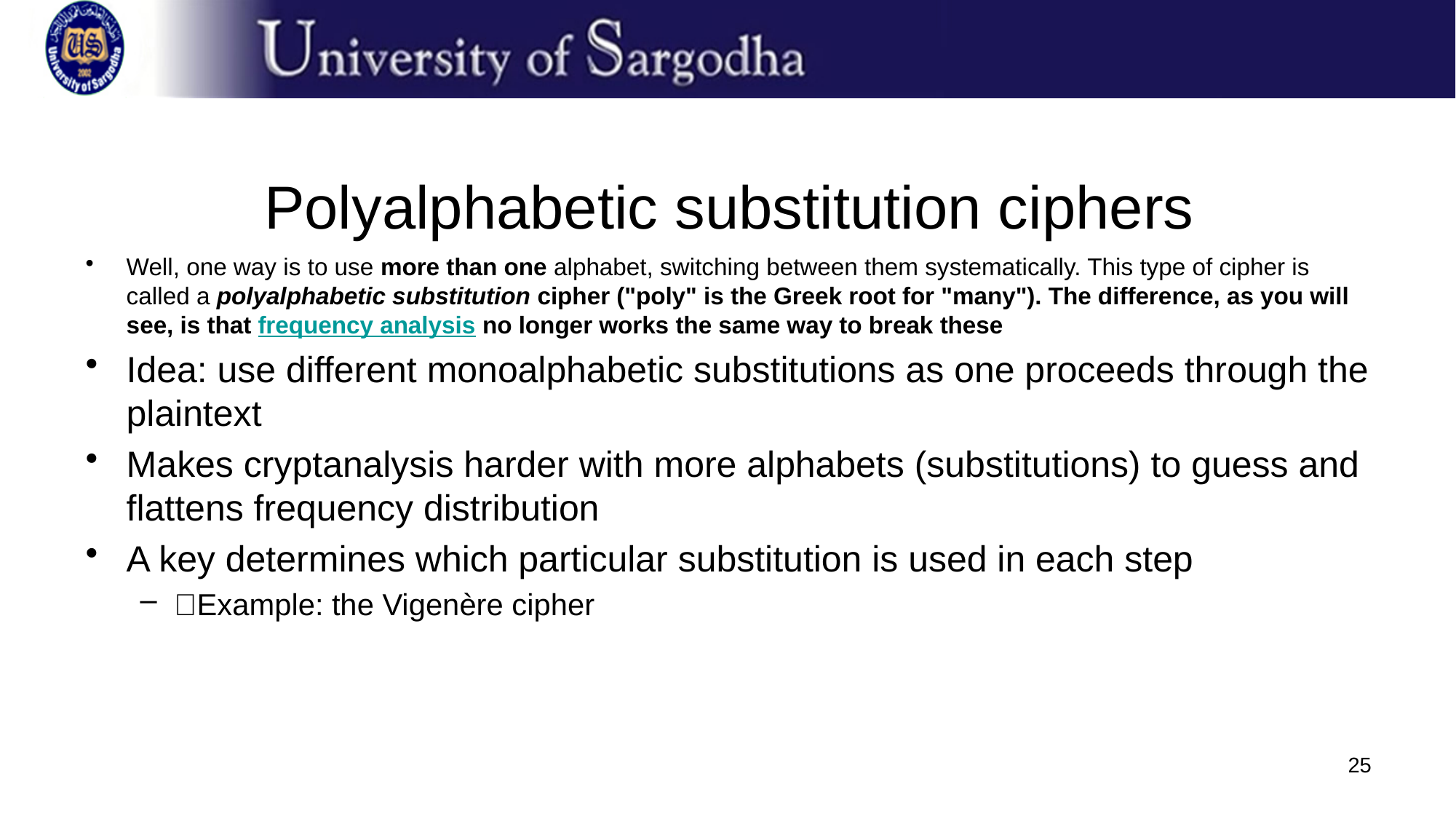

# Polyalphabetic substitution ciphers
Well, one way is to use more than one alphabet, switching between them systematically. This type of cipher is called a polyalphabetic substitution cipher ("poly" is the Greek root for "many"). The difference, as you will see, is that frequency analysis no longer works the same way to break these
Idea: use different monoalphabetic substitutions as one proceeds through the plaintext
Makes cryptanalysis harder with more alphabets (substitutions) to guess and flattens frequency distribution
A key determines which particular substitution is used in each step
􀂄Example: the Vigenère cipher

25